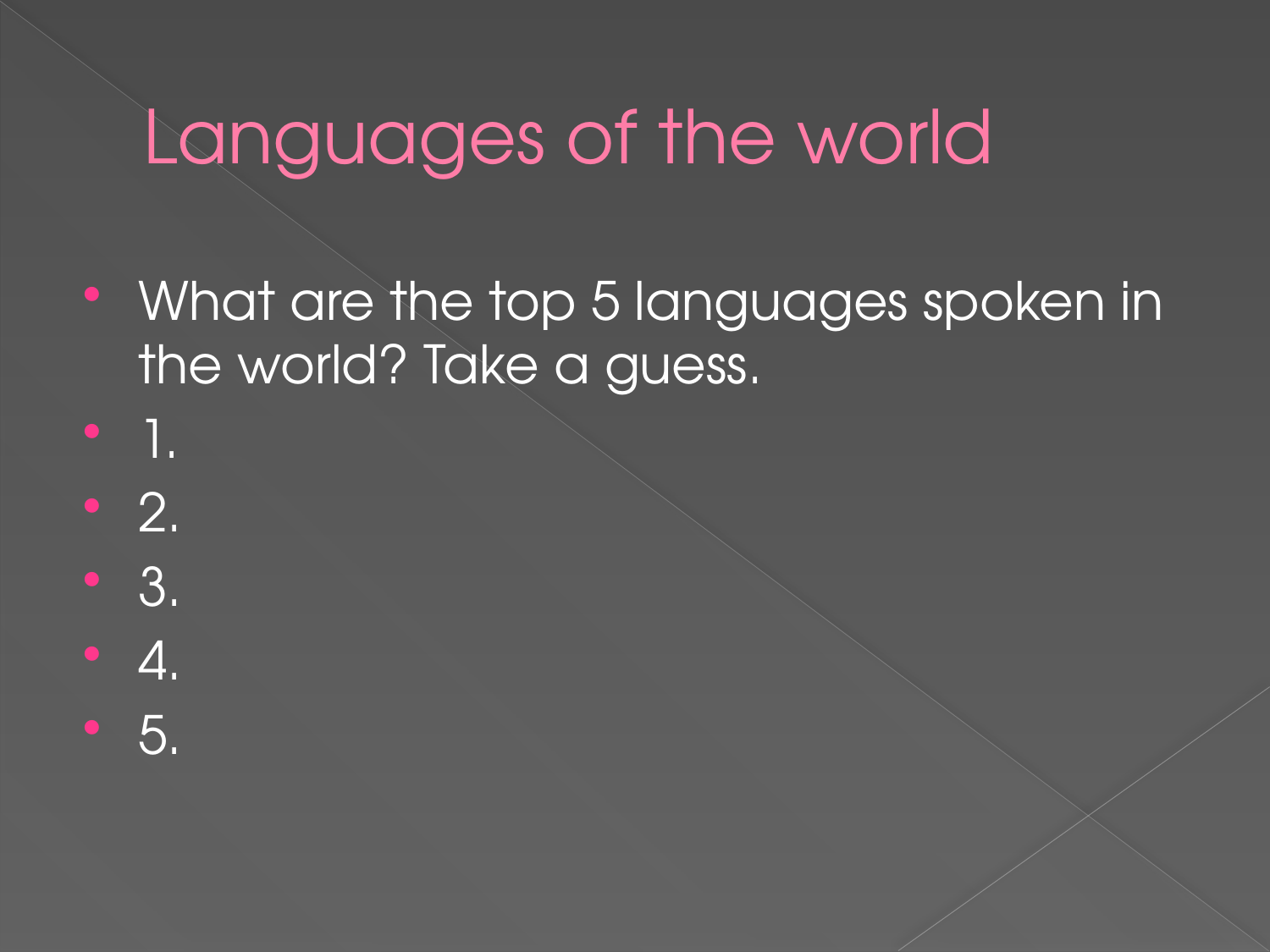

# Languages of the world
What are the top 5 languages spoken in the world? Take a guess.
1.
2.
3.
4.
5.